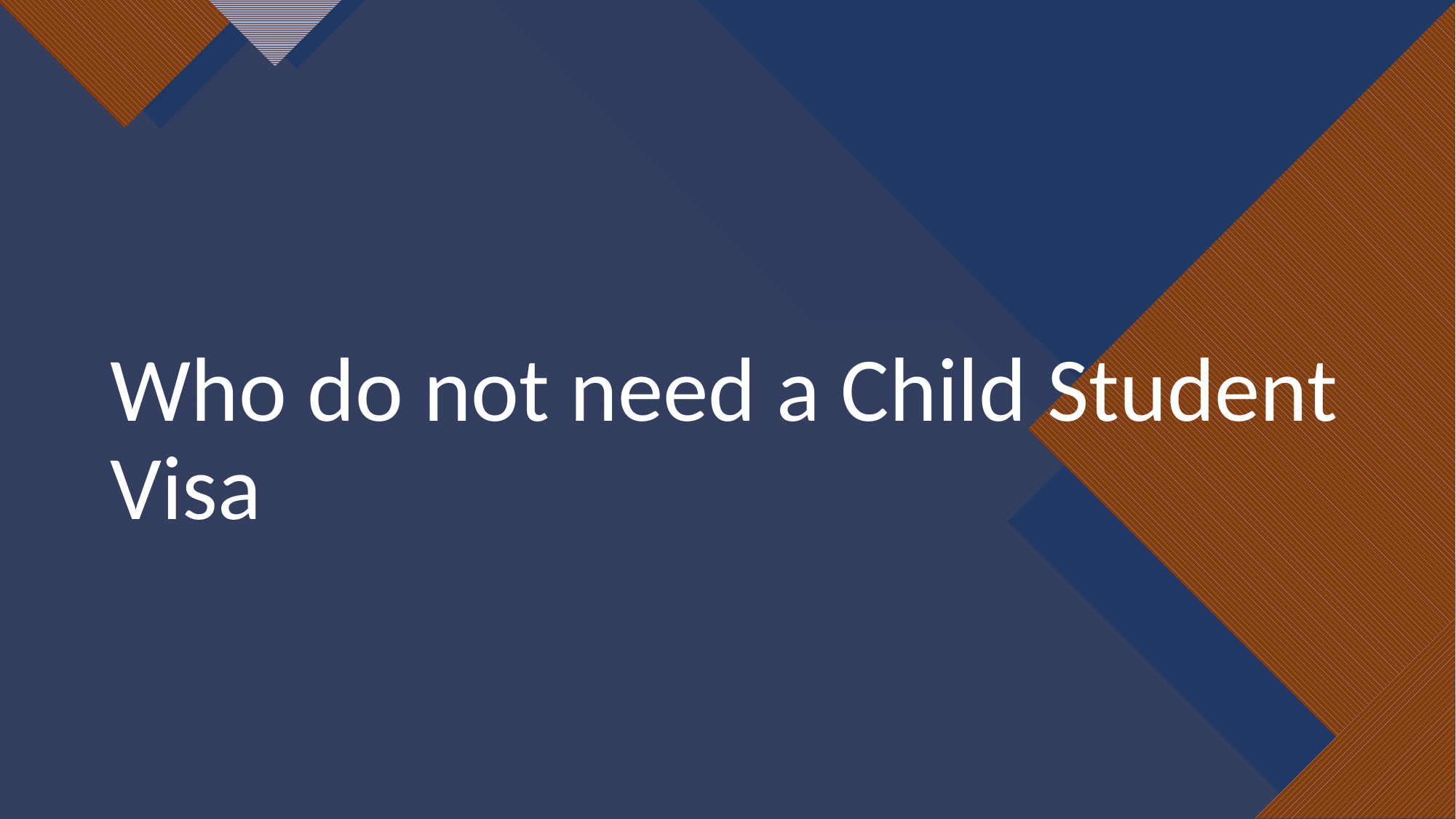

# Who do not need a Child Student Visa
5